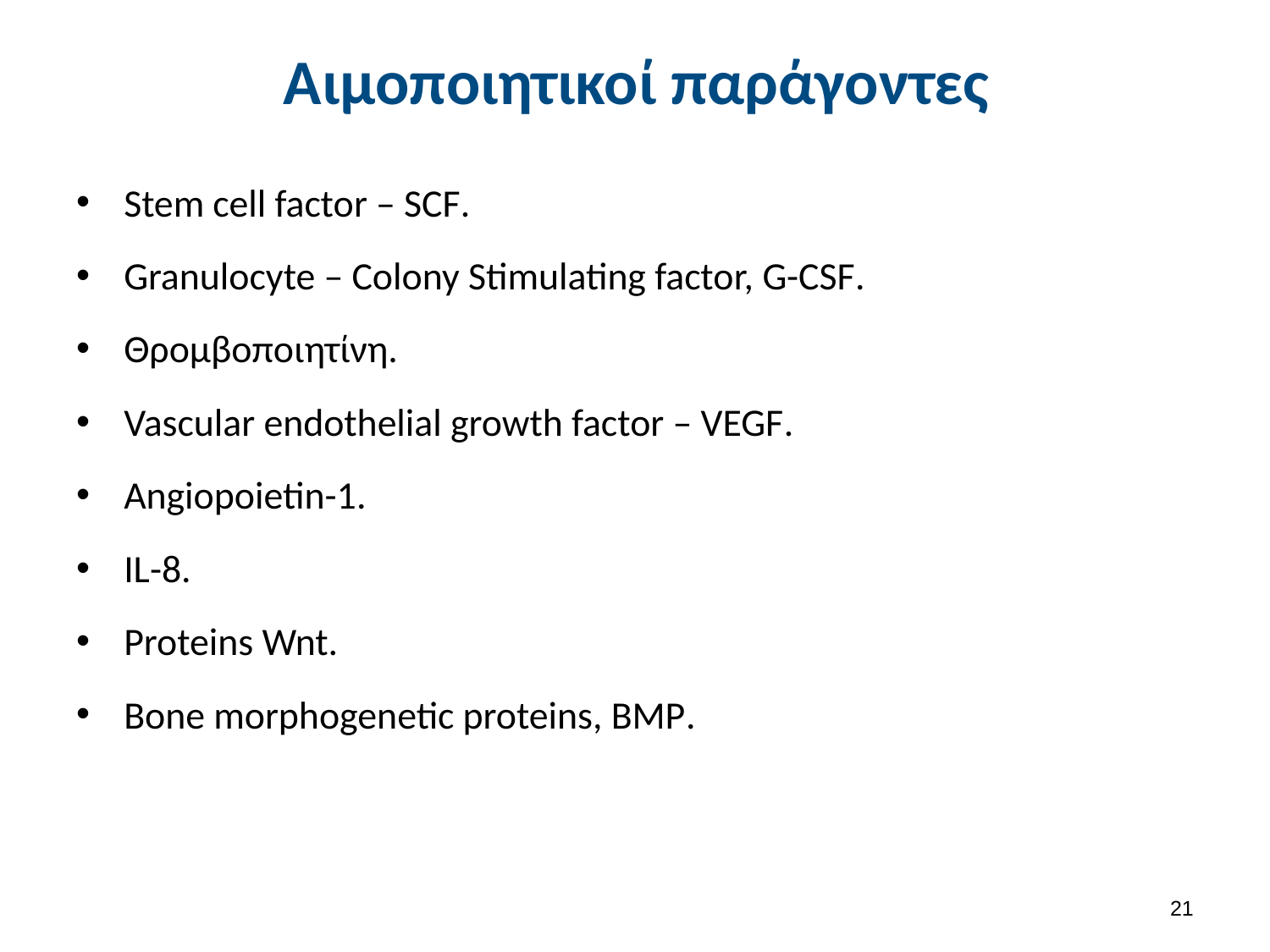

# Αιμοποιητικοί παράγοντες
Stem cell factor – SCF.
Granulocyte – Colony Stimulating factor, G-CSF.
Θρομβοποιητίνη.
Vascular endothelial growth factor – VEGF.
Angiopoietin-1.
IL-8.
Proteins Wnt.
Bone morphogenetic proteins, BMP.
21